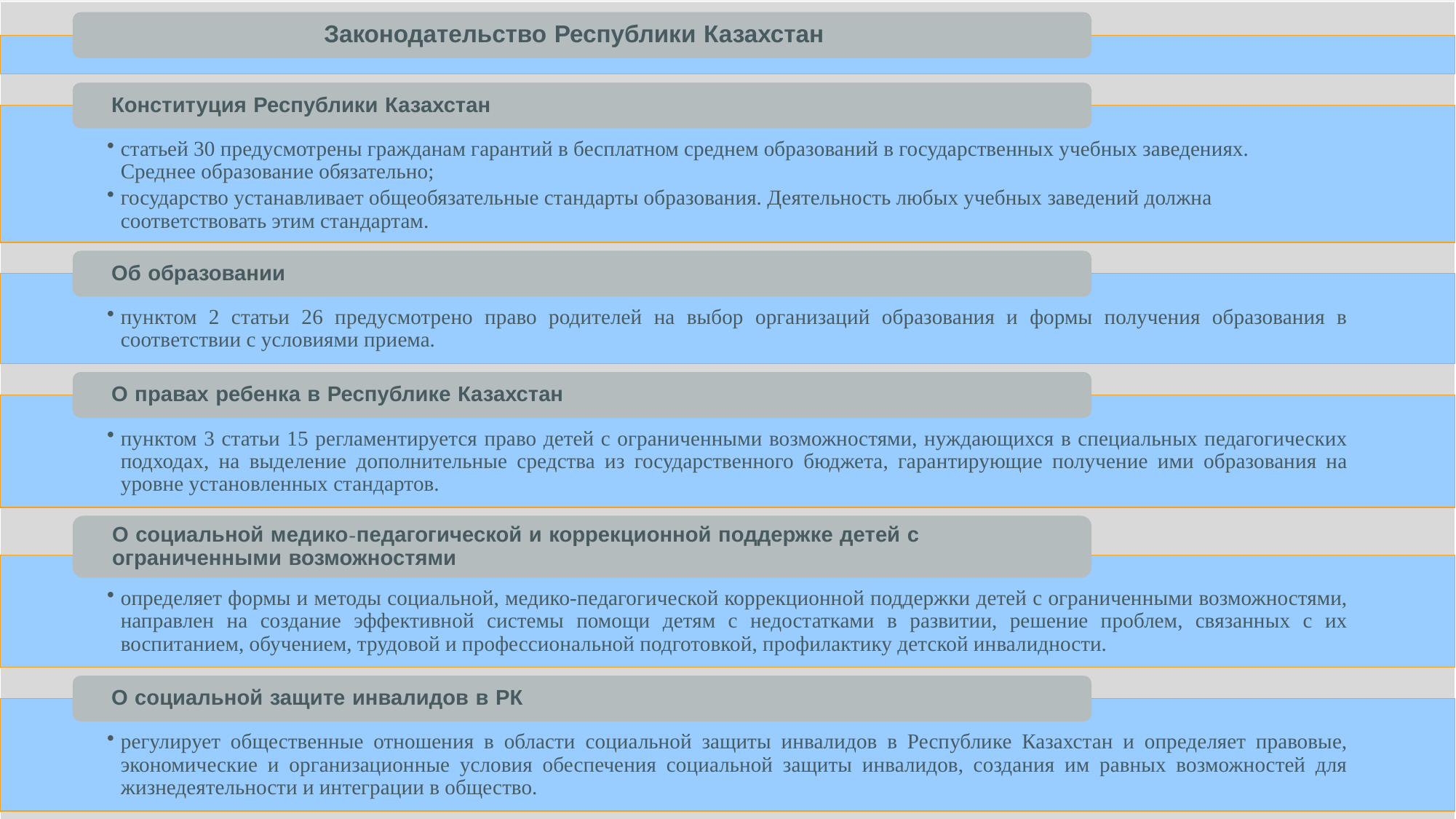

Законодательство Республики Казахстан

Конституция Республики Казахстан
статьей 30 предусмотрены гражданам гарантий в бесплатном среднем образований в государственных учебных заведениях. Среднее образование обязательно;
государство устанавливает общеобязательные стандарты образования. Деятельность любых учебных заведений должна соответствовать этим стандартам.
Об образовании
пунктом 2 статьи 26 предусмотрено право родителей на выбор организаций образования и формы получения образования в соответствии с условиями приема.
О правах ребенка в Республике Казахстан
пунктом 3 статьи 15 регламентируется право детей с ограниченными возможностями, нуждающихся в специальных педагогических подходах, на выделение дополнительные средства из государственного бюджета, гарантирующие получение ими образования на уровне установленных стандартов.
О социальной медико-педагогической и коррекционной поддержке детей с ограниченными возможностями
определяет формы и методы социальной, медико-педагогической коррекционной поддержки детей с ограниченными возможностями, направлен на создание эффективной системы помощи детям с недостатками в развитии, решение проблем, связанных с их воспитанием, обучением, трудовой и профессиональной подготовкой, профилактику детской инвалидности.
О социальной защите инвалидов в РК
регулирует общественные отношения в области социальной защиты инвалидов в Республике Казахстан и определяет правовые, экономические и организационные условия обеспечения социальной защиты инвалидов, создания им равных возможностей для жизнедеятельности и интеграции в общество.